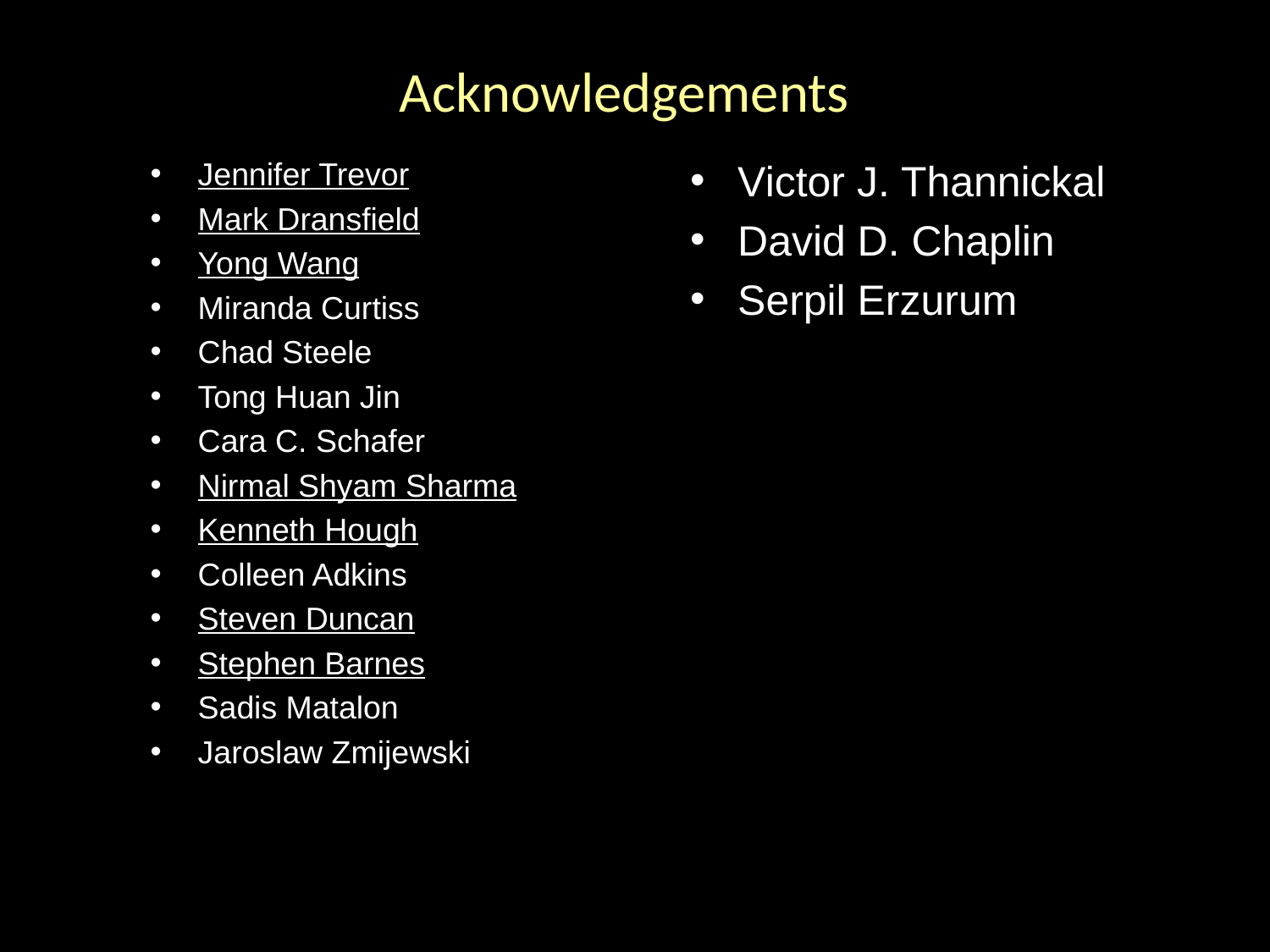

# Acknowledgements
Jennifer Trevor
Mark Dransfield
Yong Wang
Miranda Curtiss
Chad Steele
Tong Huan Jin
Cara C. Schafer
Nirmal Shyam Sharma
Kenneth Hough
Colleen Adkins
Steven Duncan
Stephen Barnes
Sadis Matalon
Jaroslaw Zmijewski

Victor J. Thannickal
David D. Chaplin
Serpil Erzurum